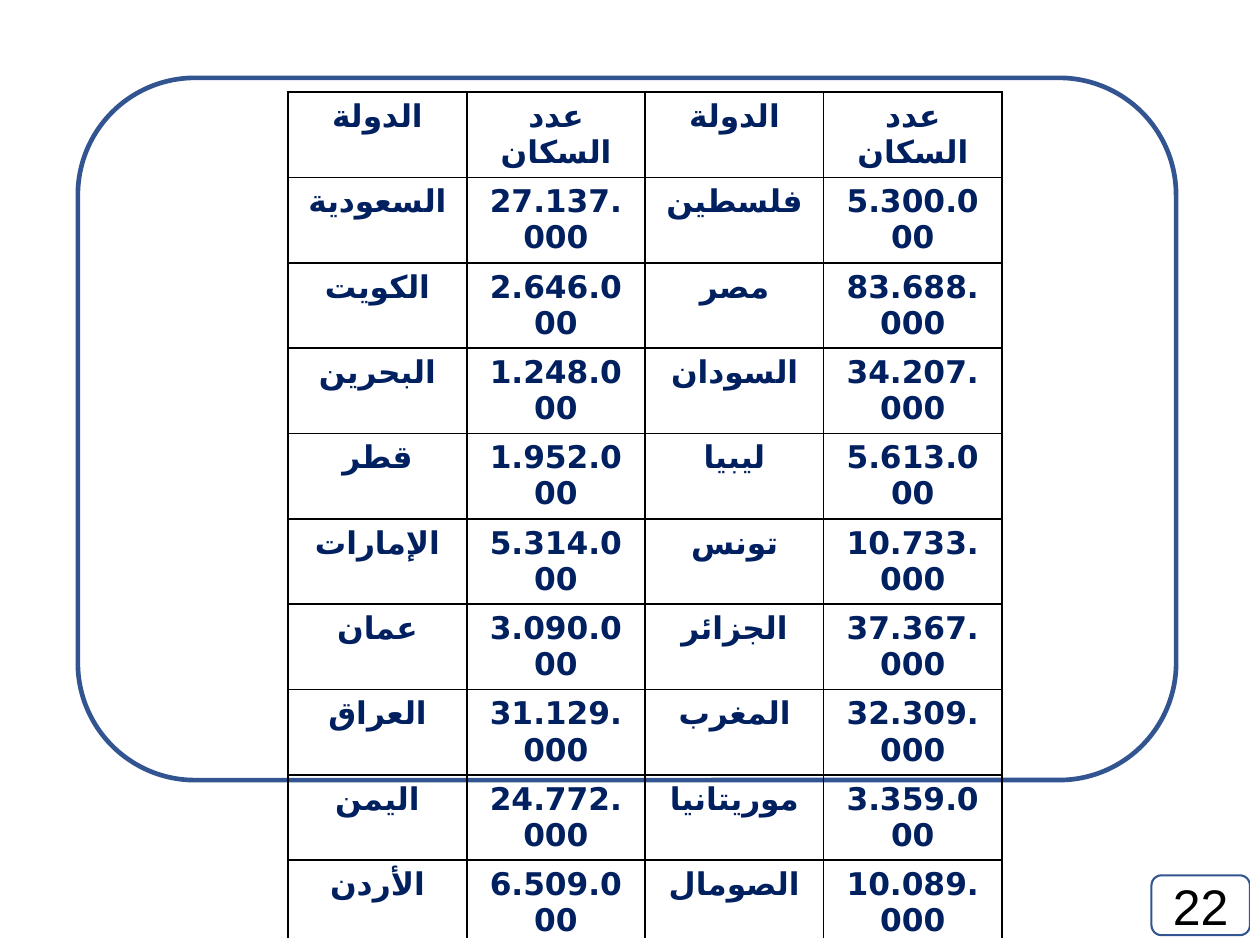

| الدولة | عدد السكان | الدولة | عدد السكان |
| --- | --- | --- | --- |
| السعودية | 27.137.000 | فلسطين | 5.300.000 |
| الكويت | 2.646.000 | مصر | 83.688.000 |
| البحرين | 1.248.000 | السودان | 34.207.000 |
| قطر | 1.952.000 | ليبيا | 5.613.000 |
| الإمارات | 5.314.000 | تونس | 10.733.000 |
| عمان | 3.090.000 | الجزائر | 37.367.000 |
| العراق | 31.129.000 | المغرب | 32.309.000 |
| اليمن | 24.772.000 | موريتانيا | 3.359.000 |
| الأردن | 6.509.000 | الصومال | 10.089.000 |
| سوريه | 22.531.000 | جيبوتي | 774.000 |
| لبنان | 4.140.000 | جزرالقمر | 737.000 |
| الوطن العربي |  | 322.207.000 |  |
22